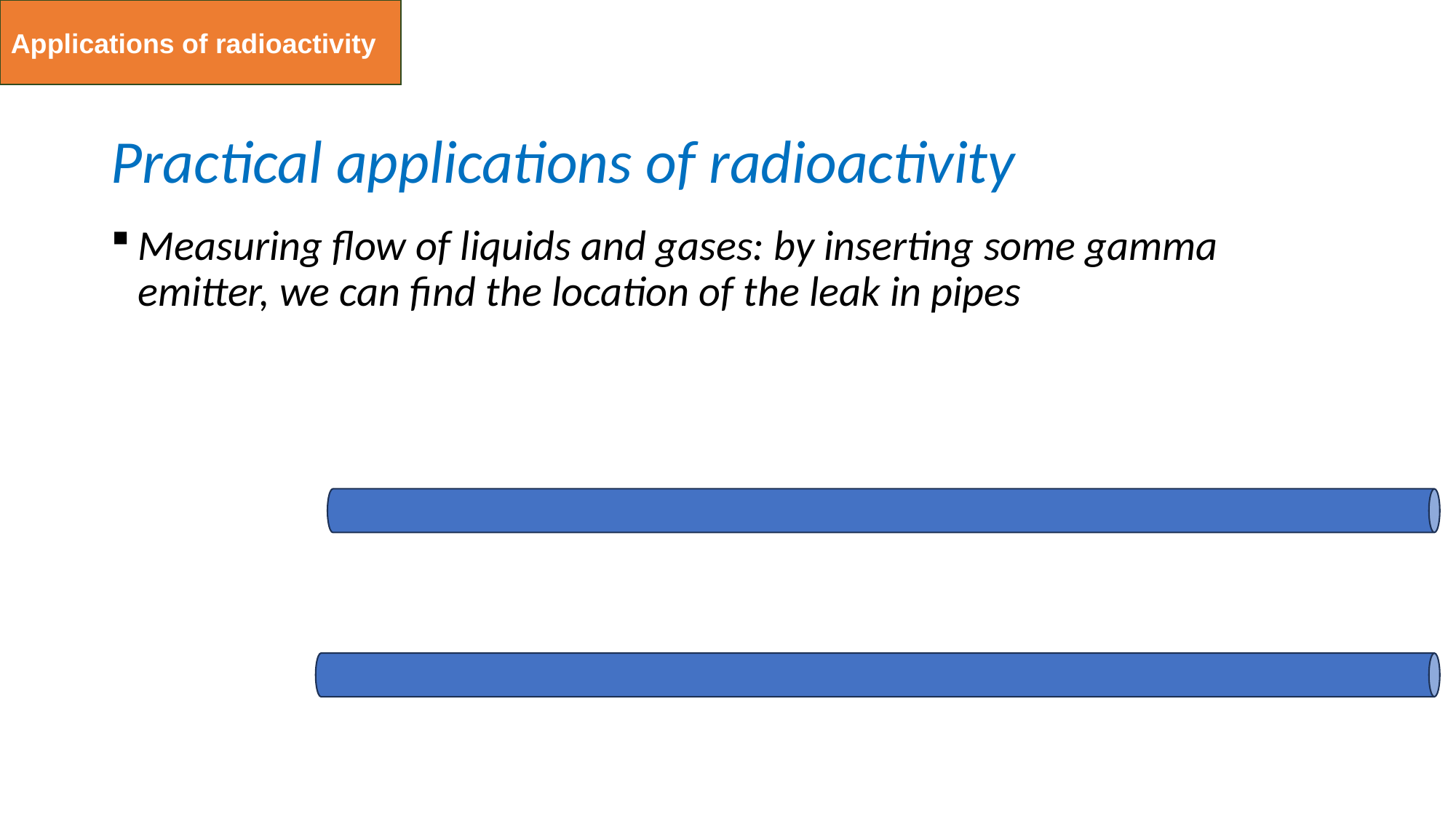

Applications of radioactivity

# Practical applications of radioactivity

Measuring flow of liquids and gases: by inserting some gamma emitter, we can find the location of the leak in pipes